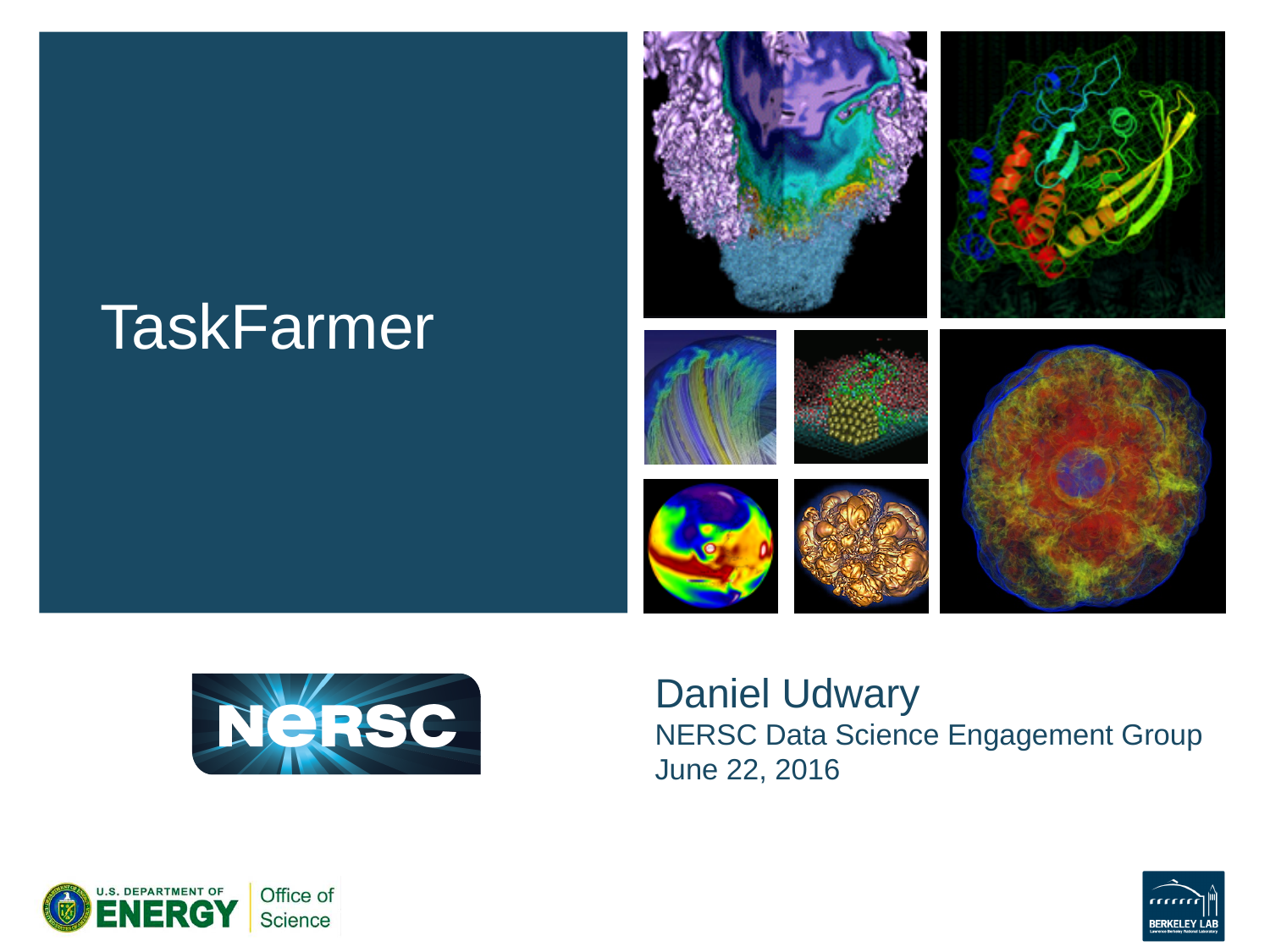

TaskFarmer
# Daniel Udwary NERSC Data Science Engagement Group June 22, 2016